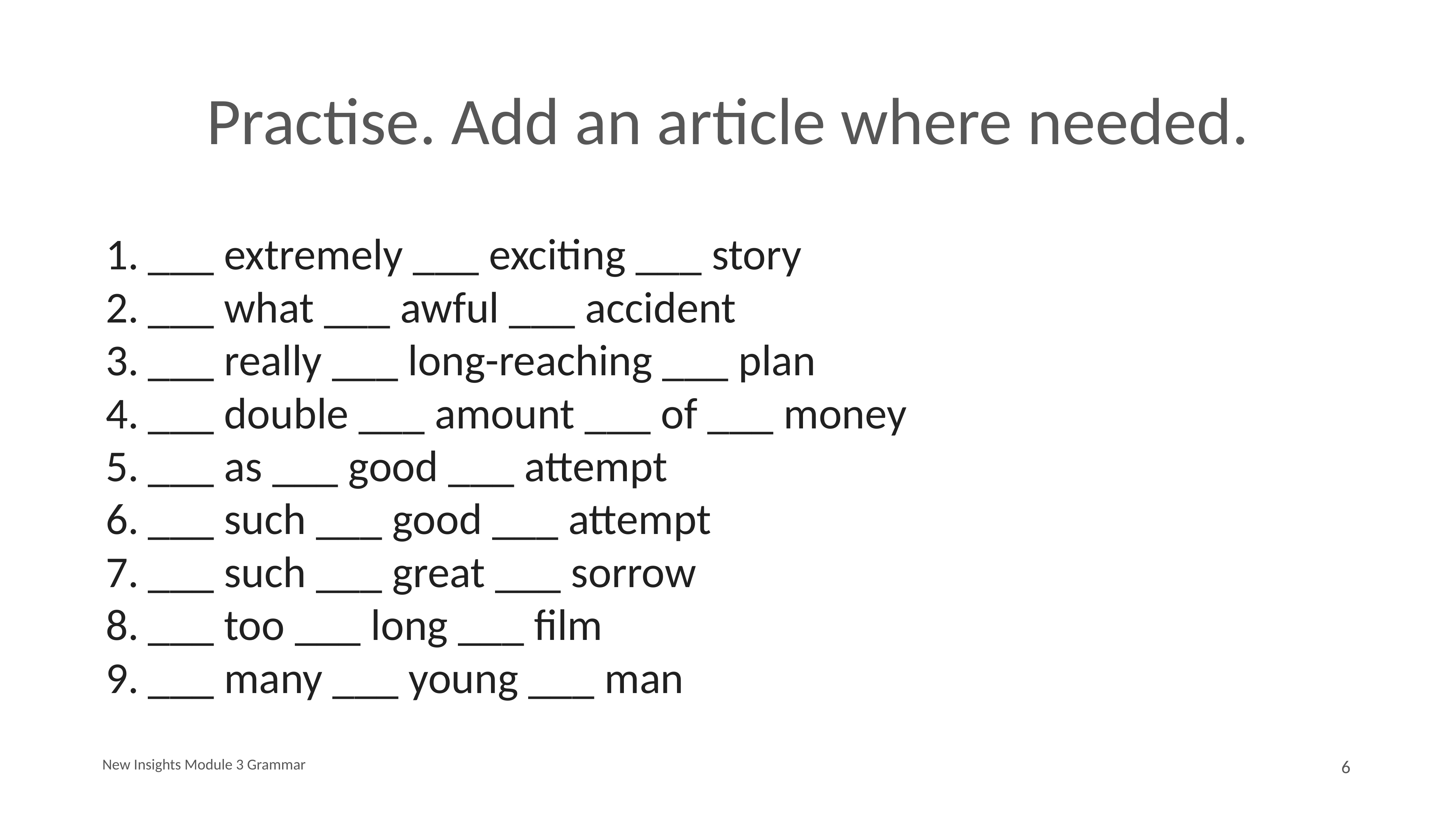

# Practise. Add an article where needed.
 ___ extremely ___ exciting ___ story
 ___ what ___ awful ___ accident
 ___ really ___ long-reaching ___ plan
 ___ double ___ amount ___ of ___ money
 ___ as ___ good ___ attempt
 ___ such ___ good ___ attempt
 ___ such ___ great ___ sorrow
 ___ too ___ long ___ film
 ___ many ___ young ___ man
New Insights Module 3 Grammar
6